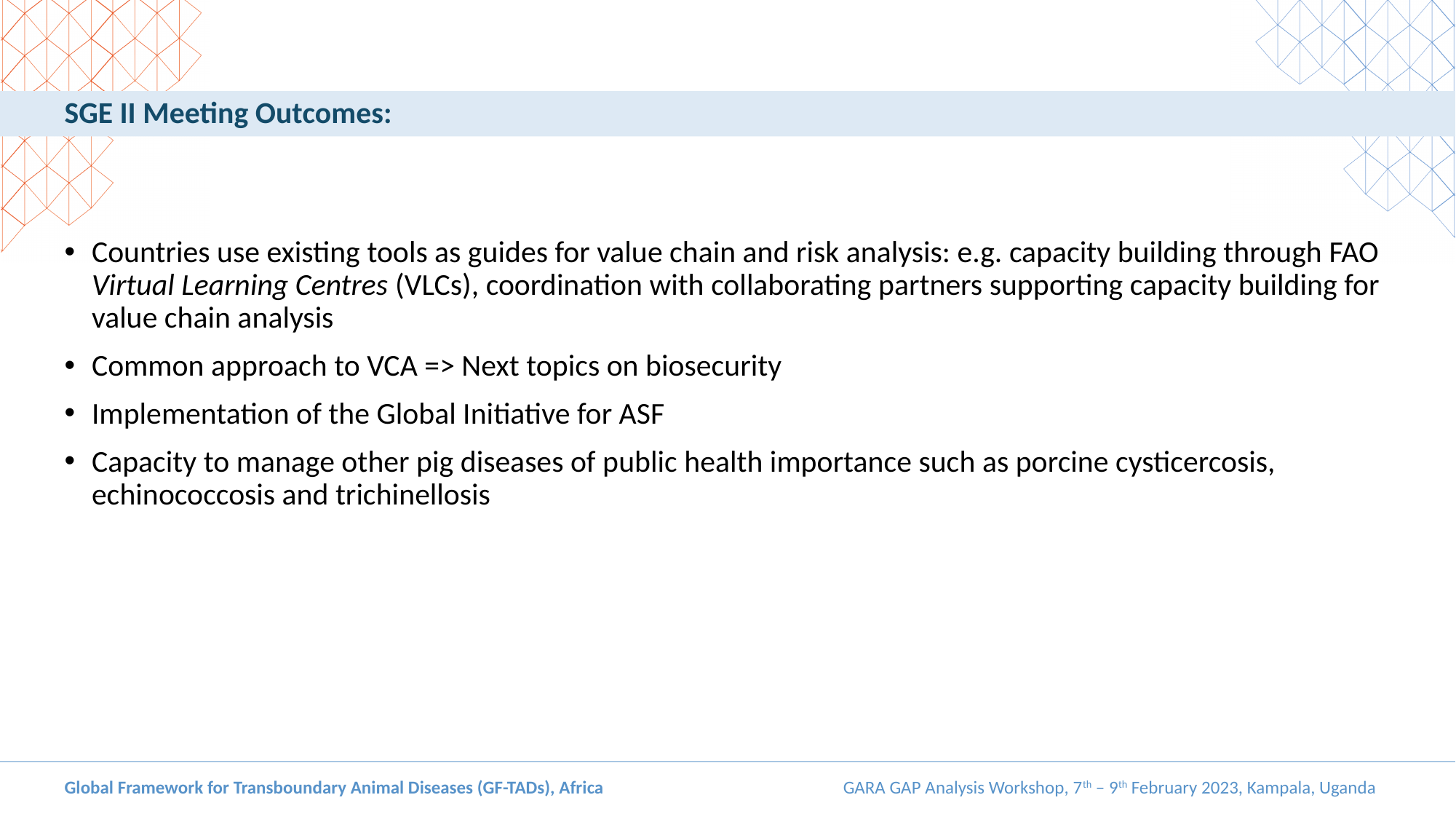

SGE II Meeting Outcomes:
Countries use existing tools as guides for value chain and risk analysis: e.g. capacity building through FAO Virtual Learning Centres (VLCs), coordination with collaborating partners supporting capacity building for value chain analysis
Common approach to VCA => Next topics on biosecurity
Implementation of the Global Initiative for ASF
Capacity to manage other pig diseases of public health importance such as porcine cysticercosis, echinococcosis and trichinellosis